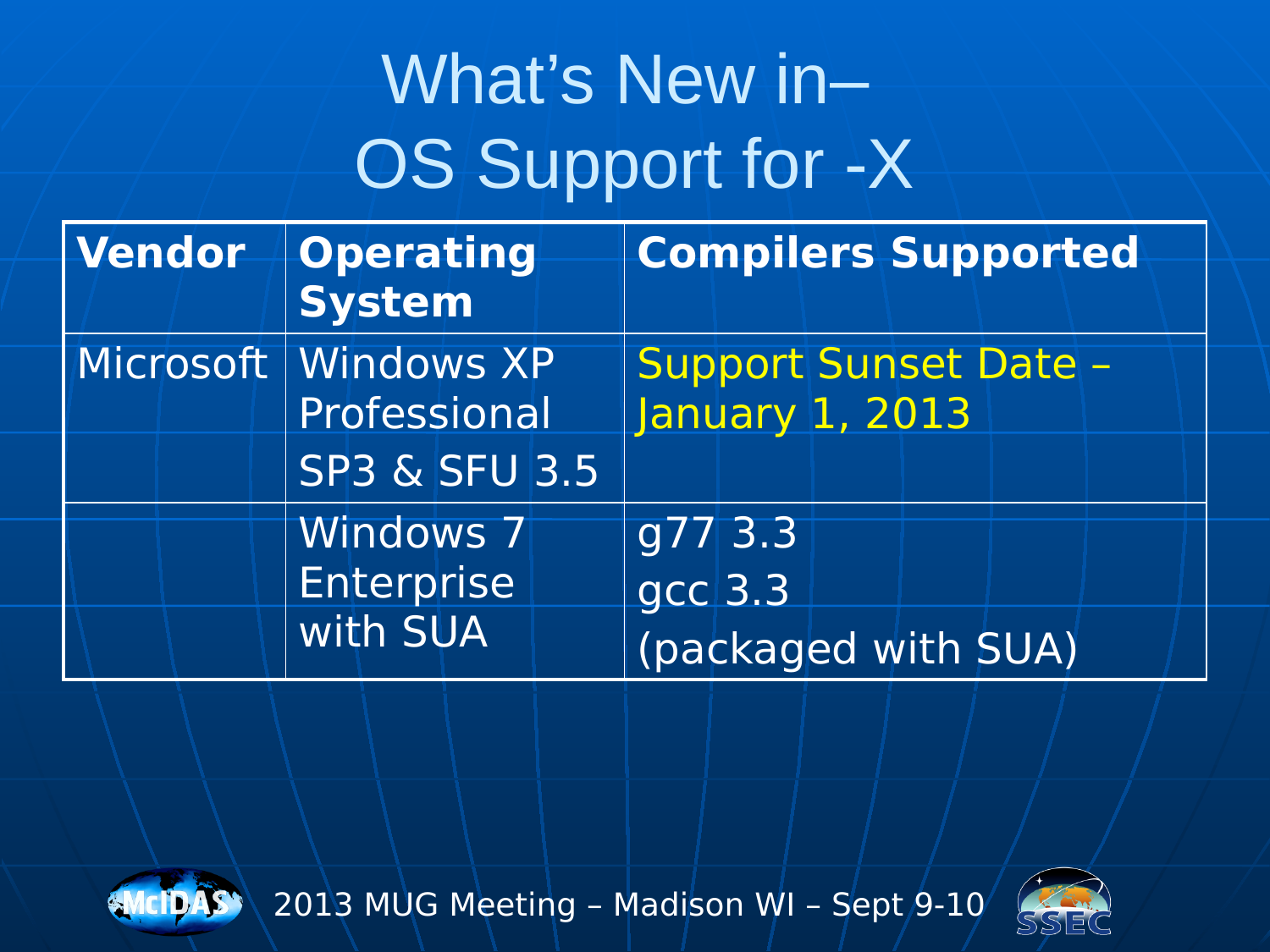

# What’s New in– OS Support for -X
| Vendor | Operating System | Compilers Supported |
| --- | --- | --- |
| Microsoft | Windows XP Professional SP3 & SFU 3.5 | Support Sunset Date – January 1, 2013 |
|  | Windows 7 Enterprise with SUA | g77 3.3 gcc 3.3 (packaged with SUA) |